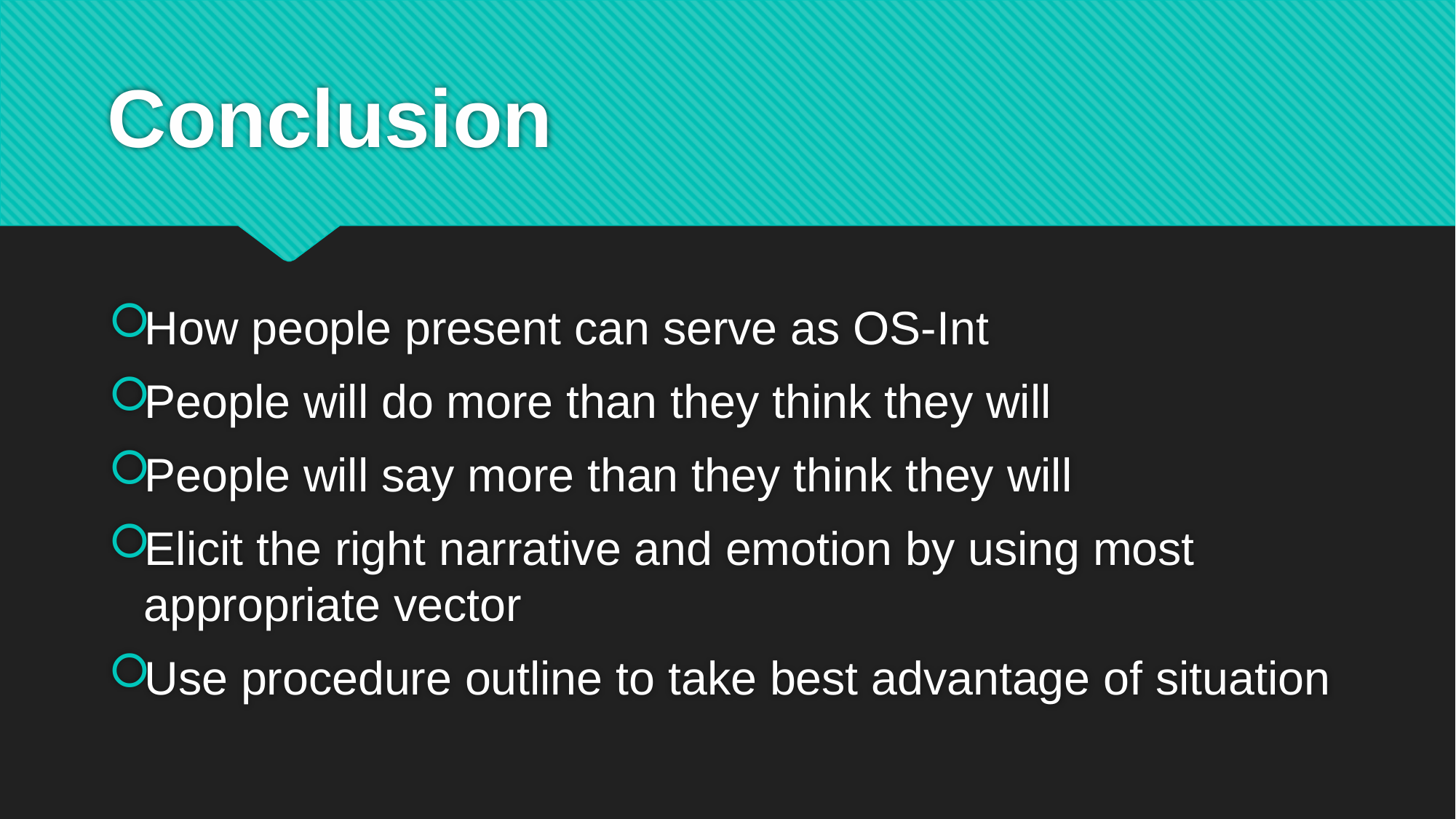

# Conclusion
How people present can serve as OS-Int
People will do more than they think they will
People will say more than they think they will
Elicit the right narrative and emotion by using most appropriate vector
Use procedure outline to take best advantage of situation